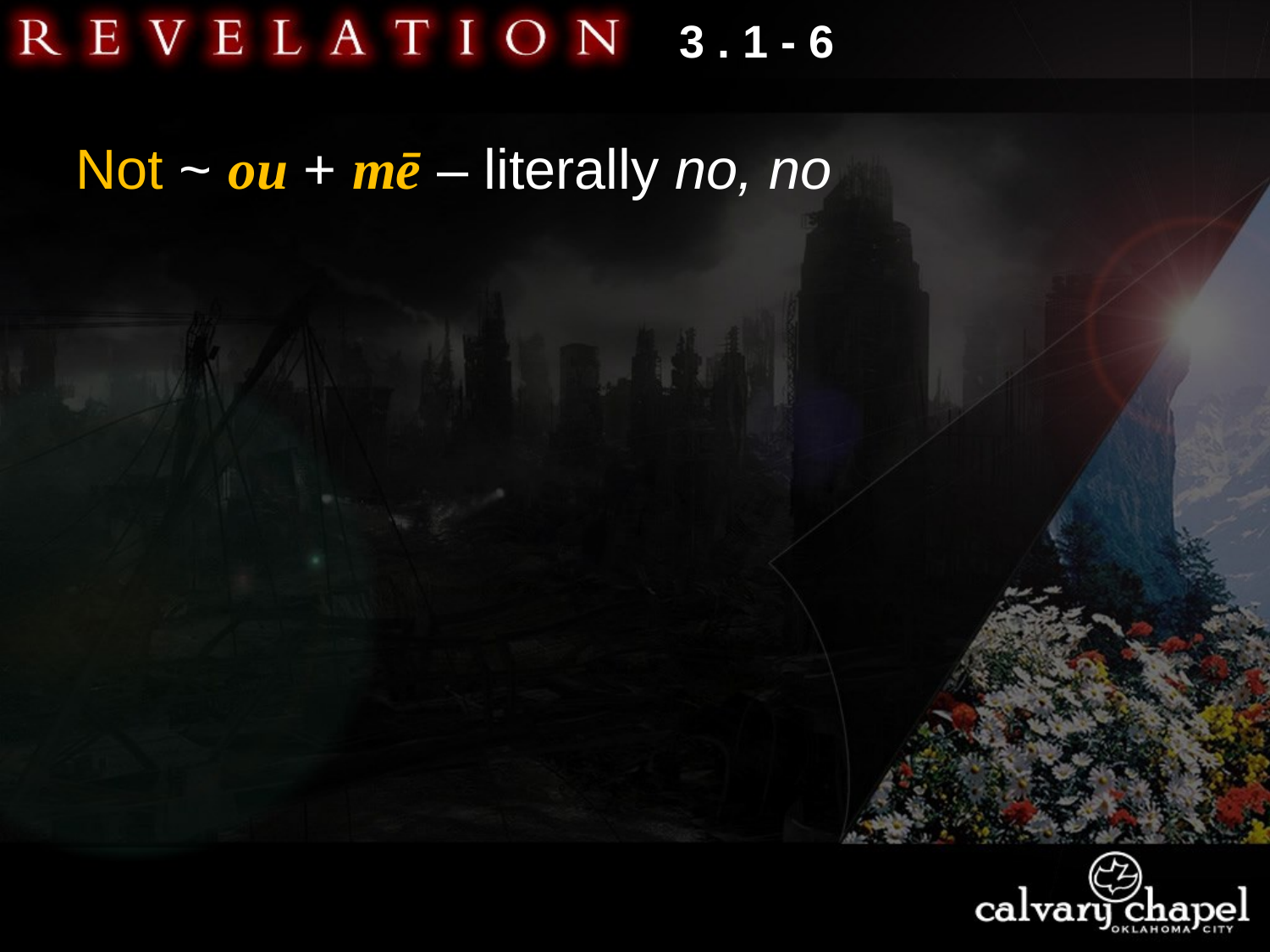

3 . 1 - 6
Not ~ ou + mē – literally no, no